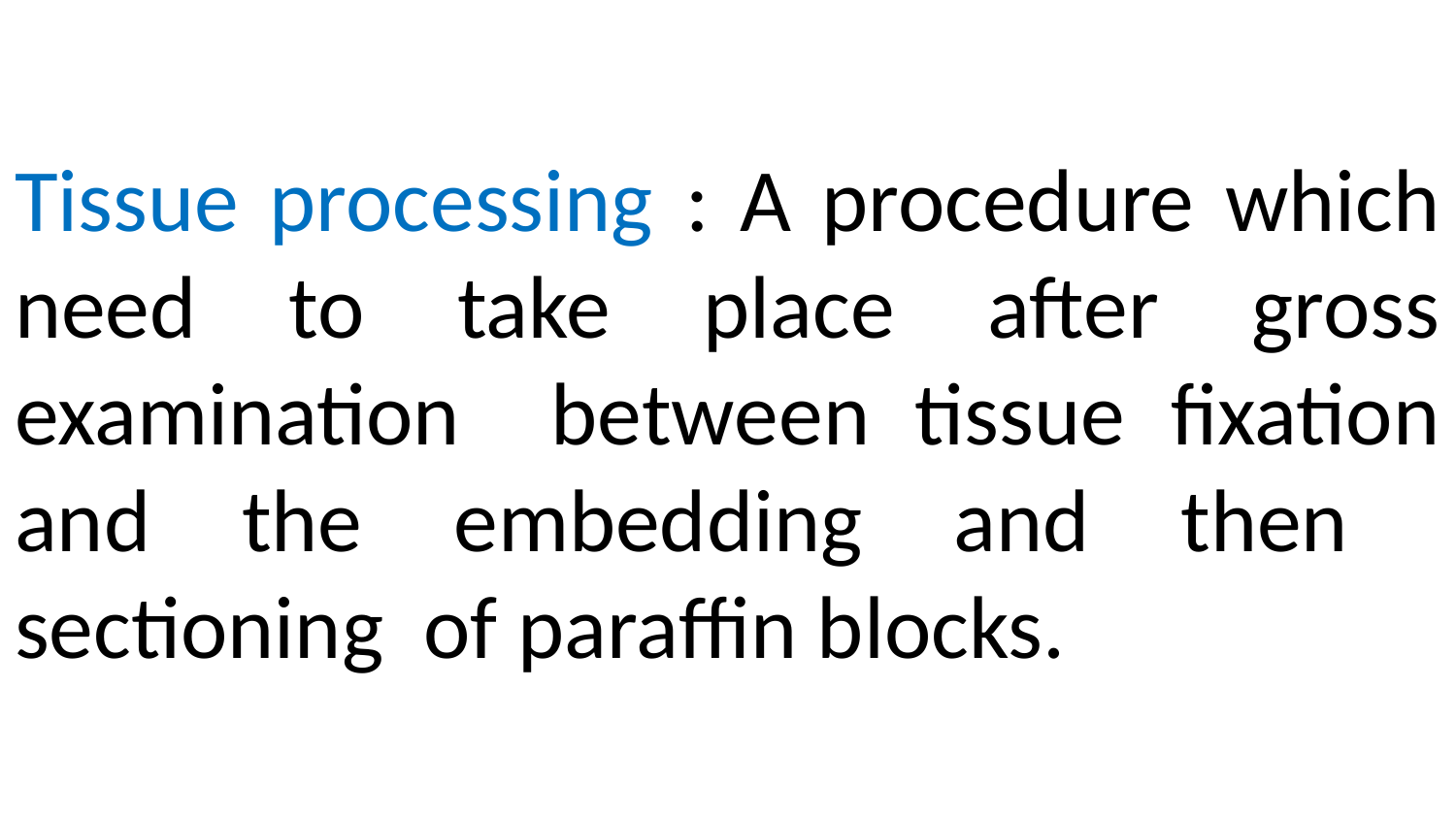

# Tissue processing : A procedure which need to take place after gross examination  between tissue fixation and the embedding and then  sectioning  of paraffin blocks.